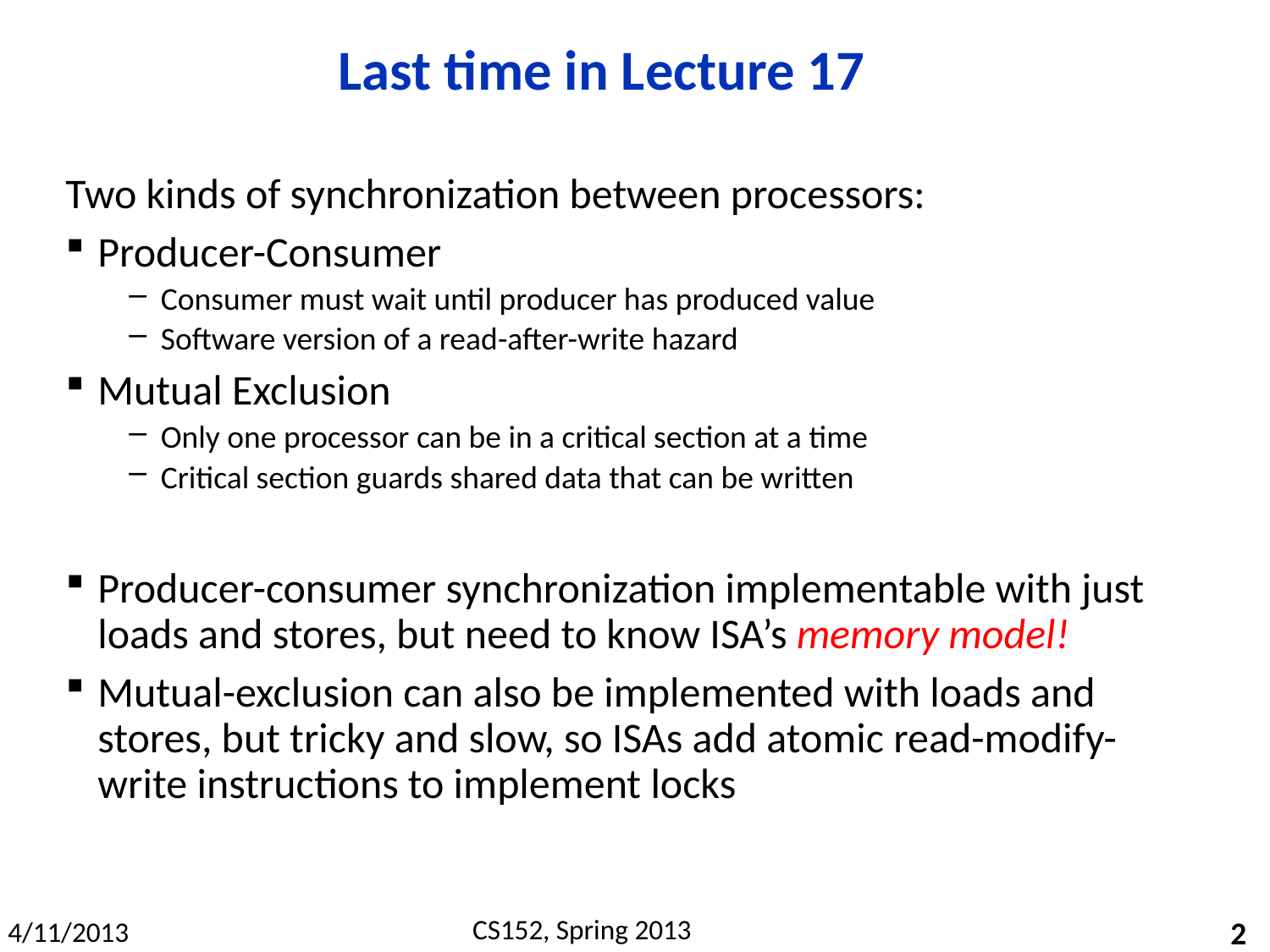

# Last time in Lecture 17
Two kinds of synchronization between processors:
Producer-Consumer
Consumer must wait until producer has produced value
Software version of a read-after-write hazard
Mutual Exclusion
Only one processor can be in a critical section at a time
Critical section guards shared data that can be written

Producer-consumer synchronization implementable with just loads and stores, but need to know ISA’s memory model!
Mutual-exclusion can also be implemented with loads and stores, but tricky and slow, so ISAs add atomic read-modify-write instructions to implement locks
2